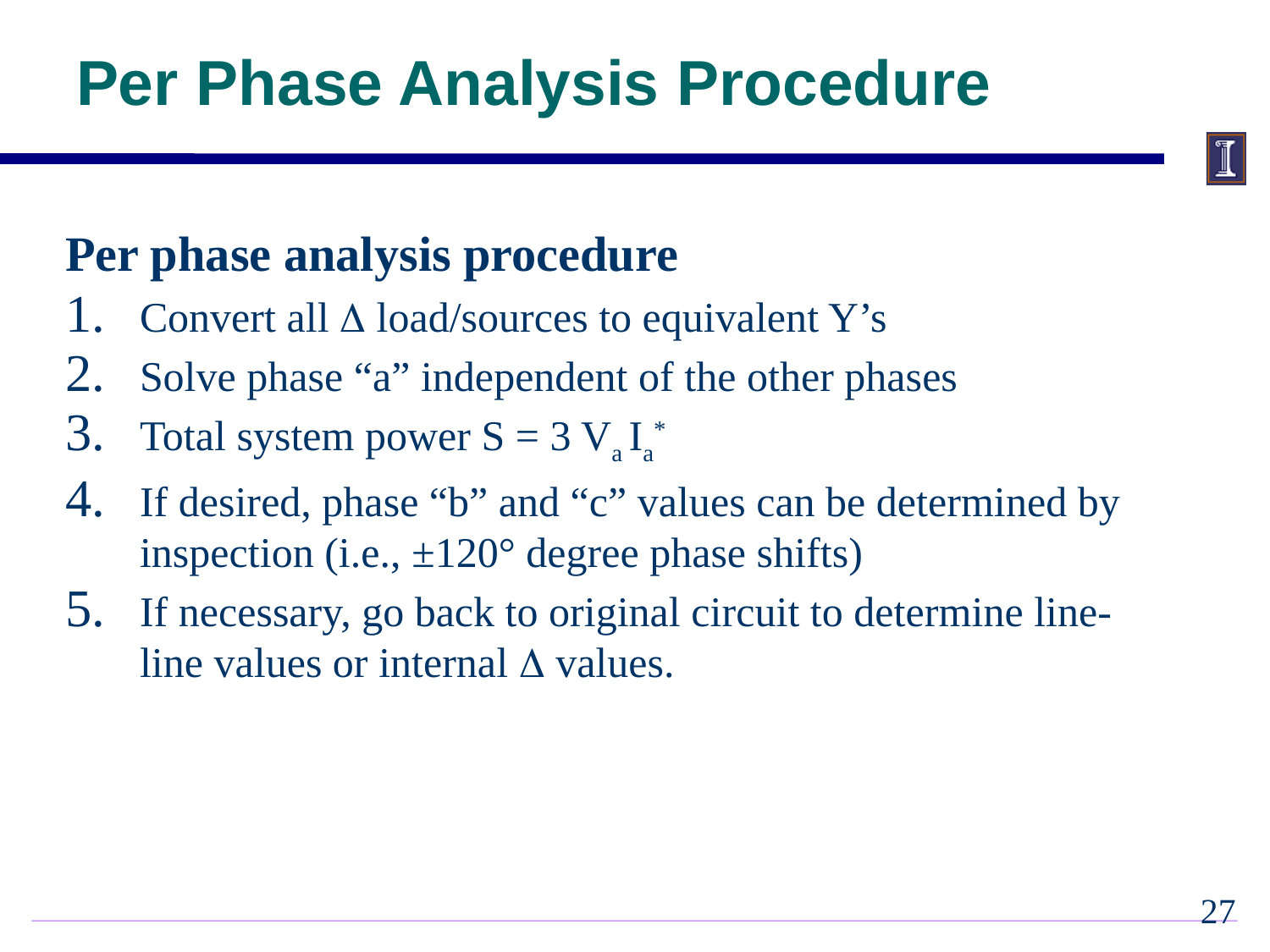

Per Phase Analysis Procedure
Per phase analysis procedure
Convert all Δ load/sources to equivalent Y’s
Solve phase “a” independent of the other phases
Total system power S = 3 Va Ia*
If desired, phase “b” and “c” values can be determined by inspection (i.e., ±120° degree phase shifts)
If necessary, go back to original circuit to determine line-line values or internal Δ values.

27